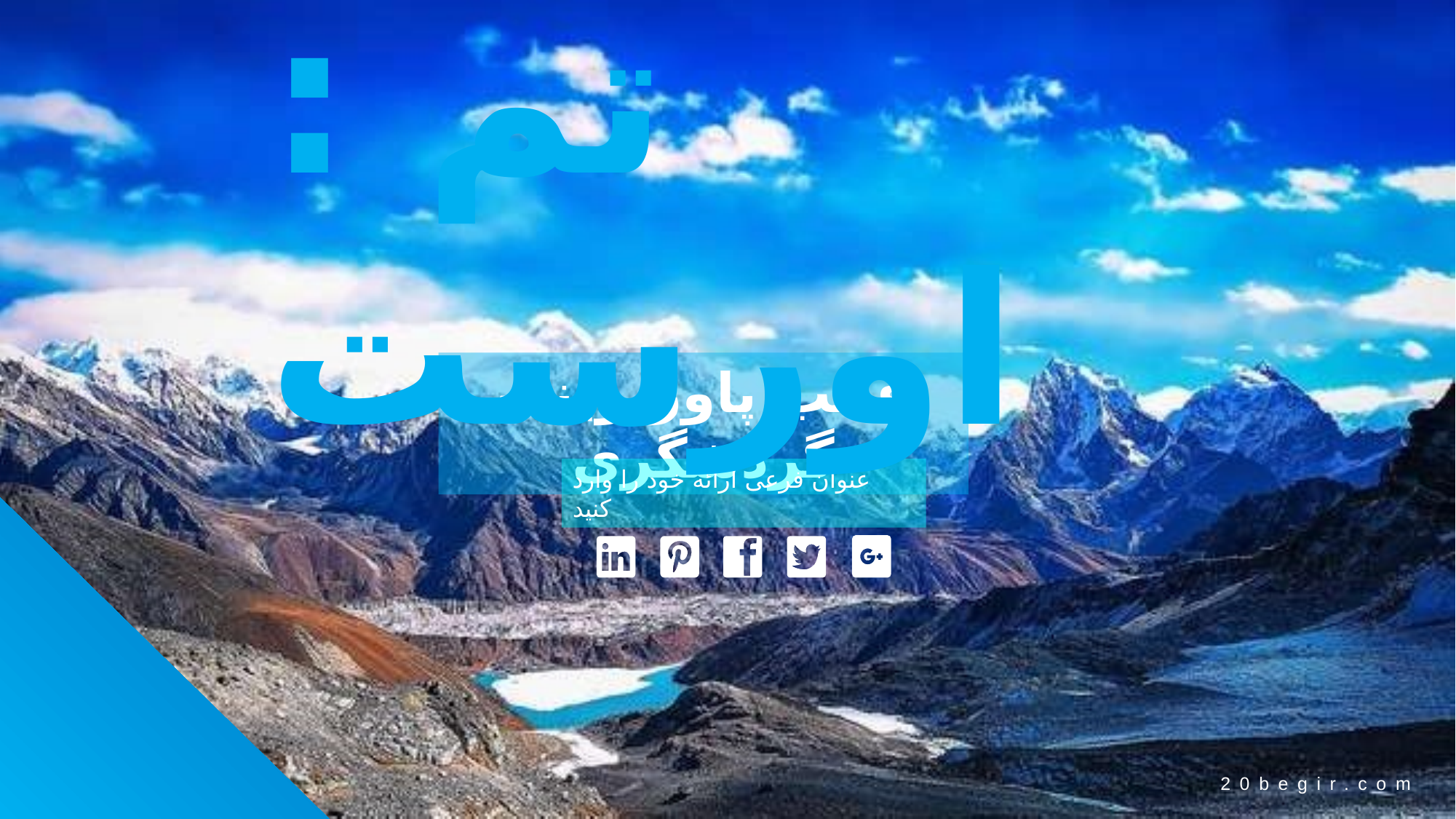

تم : اورست
قالب پاورپوینت گردشگری
عنوان فرعی ارائه خود را وارد کنید

20begir.com